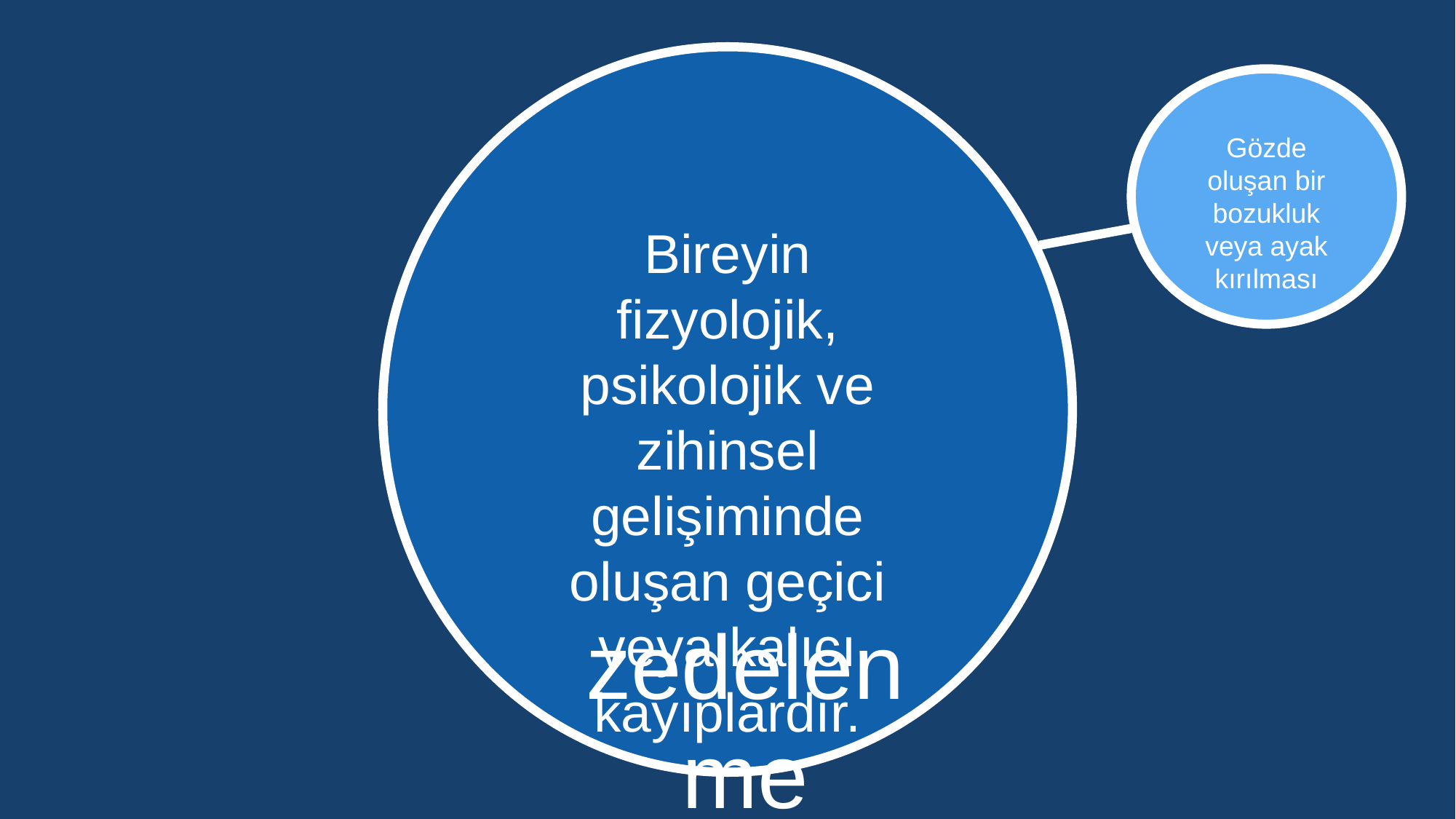

zedelenme

Gözde oluşan bir bozukluk veya ayak kırılması
Bireyin fizyolojik, psikolojik ve zihinsel gelişiminde oluşan geçici veya kalıcı kayıplardır.